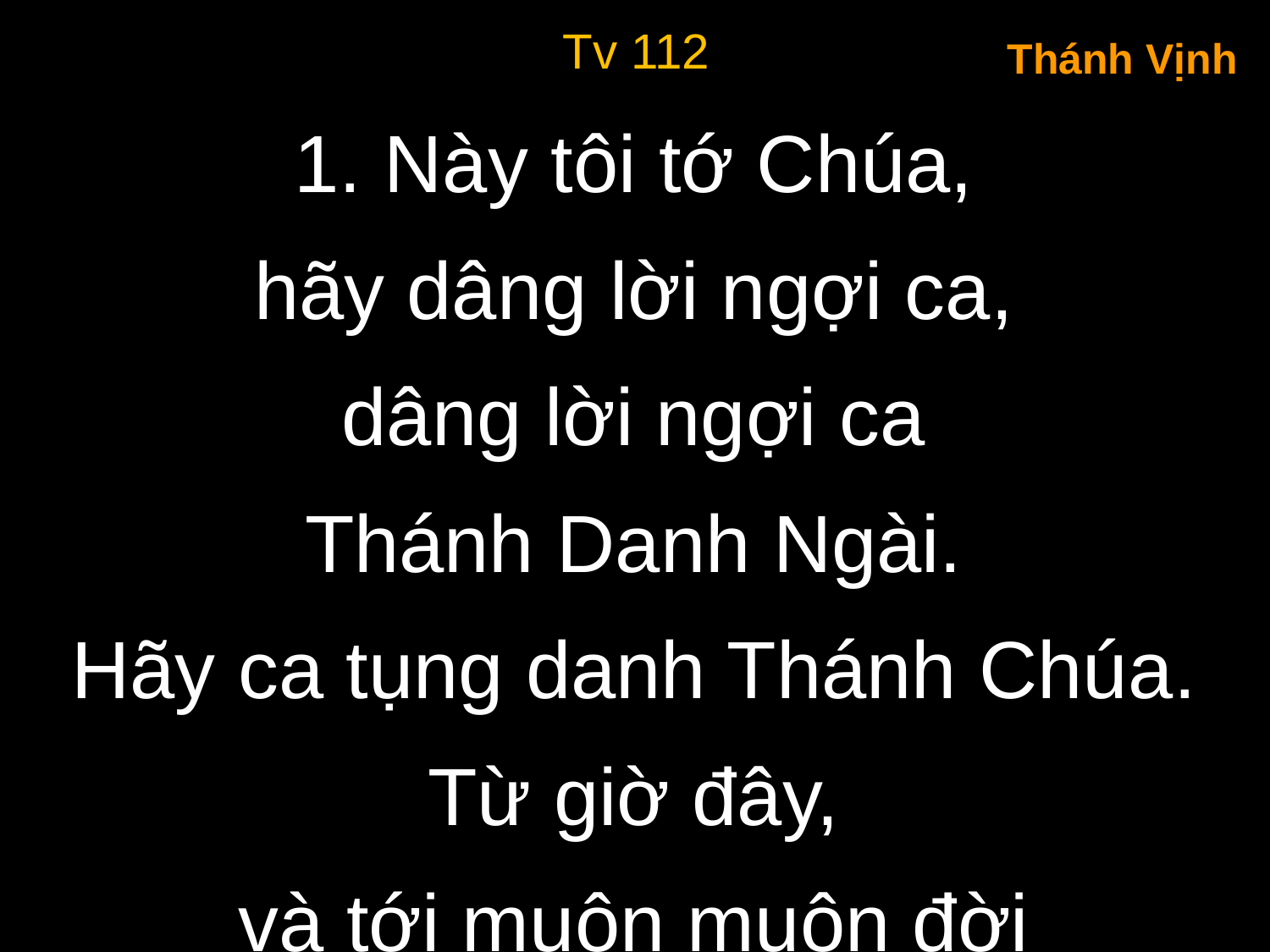

Tv 112
Thánh Vịnh
1. Này tôi tớ Chúa,
hãy dâng lời ngợi ca,
dâng lời ngợi ca
Thánh Danh Ngài.
Hãy ca tụng danh Thánh Chúa.
Từ giờ đây,
và tới muôn muôn đời